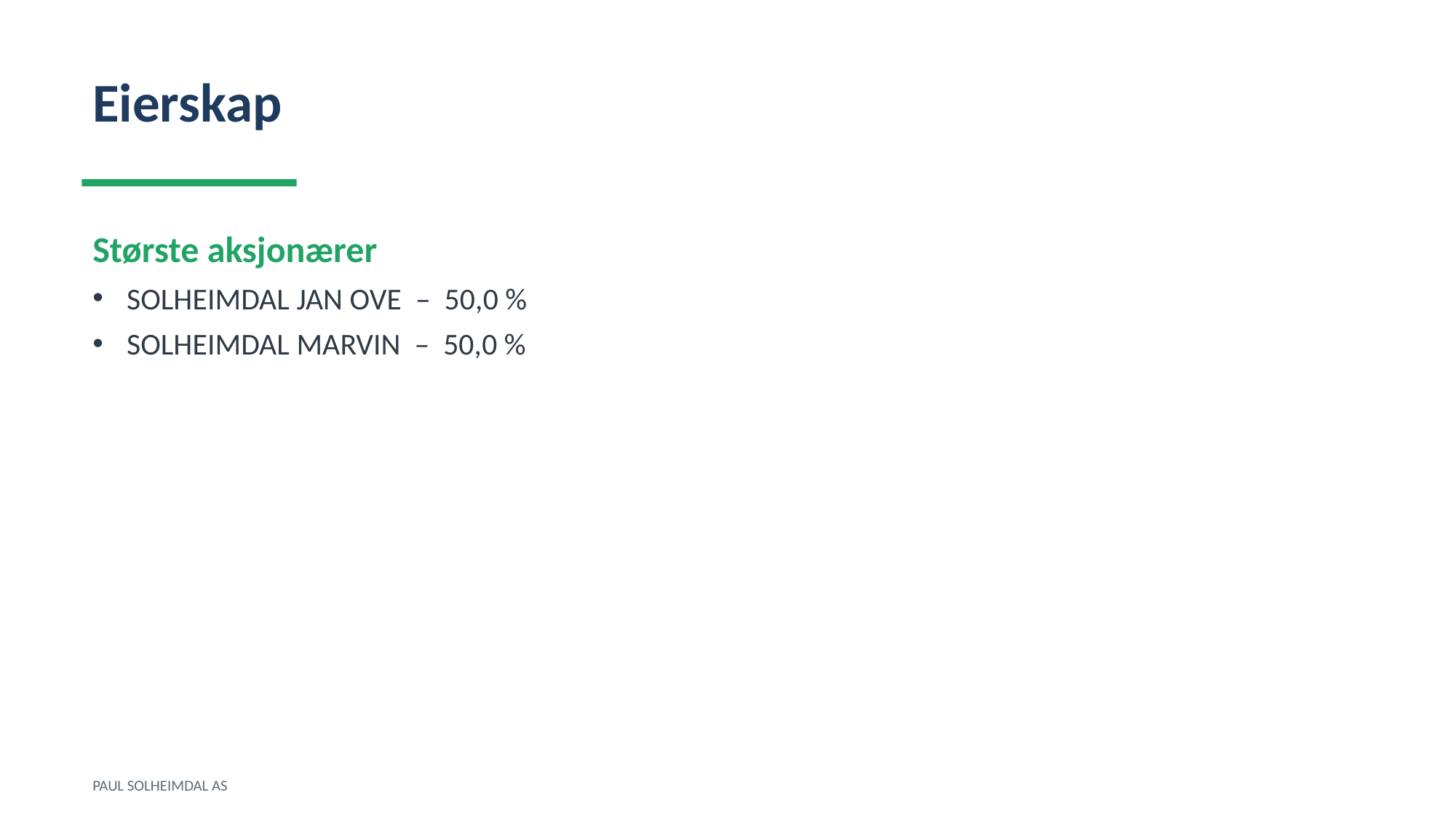

Eierskap

Største aksjonærer
SOLHEIMDAL JAN OVE  –  50,0 %
SOLHEIMDAL MARVIN  –  50,0 %
PAUL SOLHEIMDAL AS